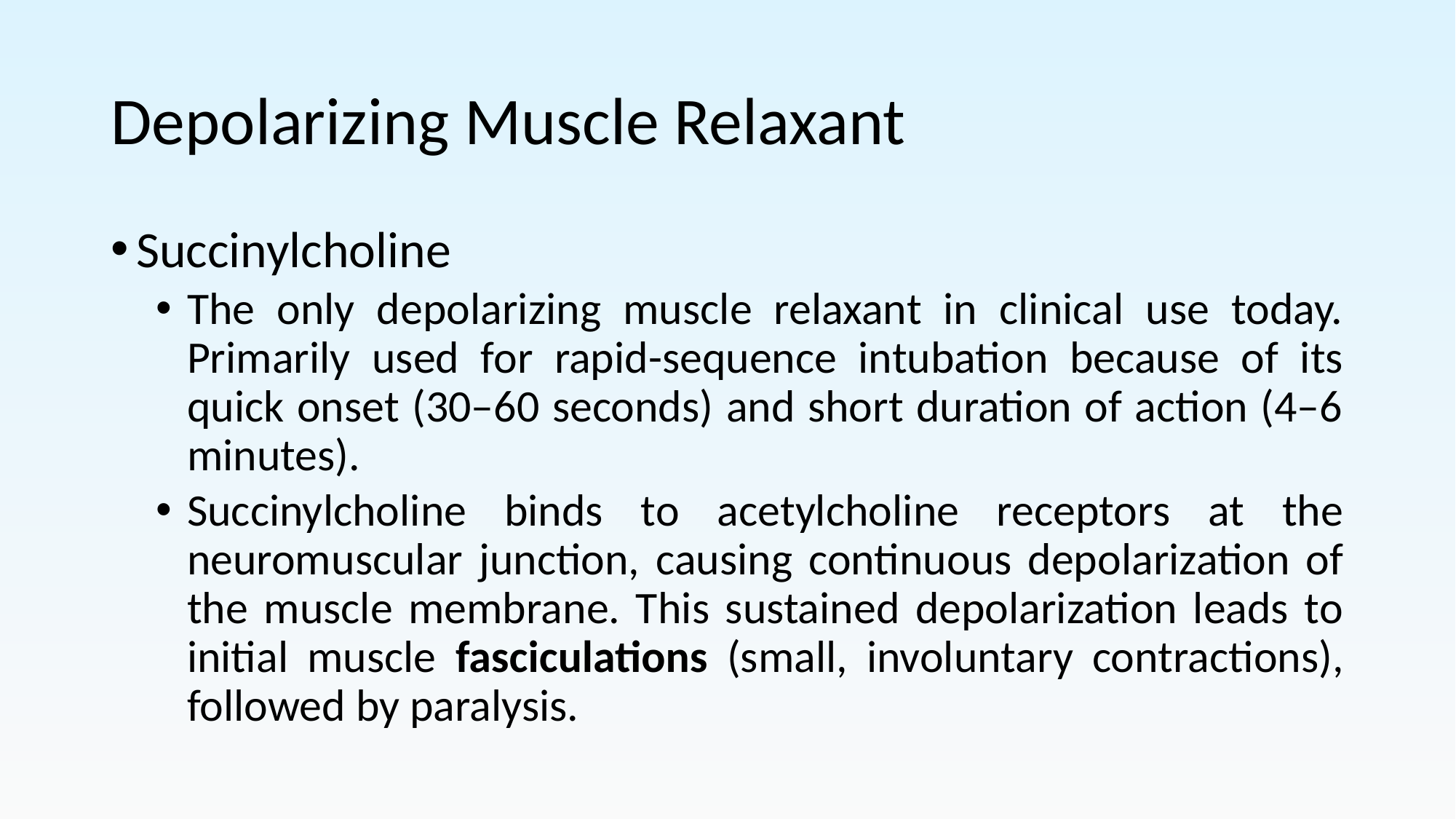

# Depolarizing Muscle Relaxant
Succinylcholine
The only depolarizing muscle relaxant in clinical use today. Primarily used for rapid-sequence intubation because of its quick onset (30–60 seconds) and short duration of action (4–6 minutes).
Succinylcholine binds to acetylcholine receptors at the neuromuscular junction, causing continuous depolarization of the muscle membrane. This sustained depolarization leads to initial muscle fasciculations (small, involuntary contractions), followed by paralysis.